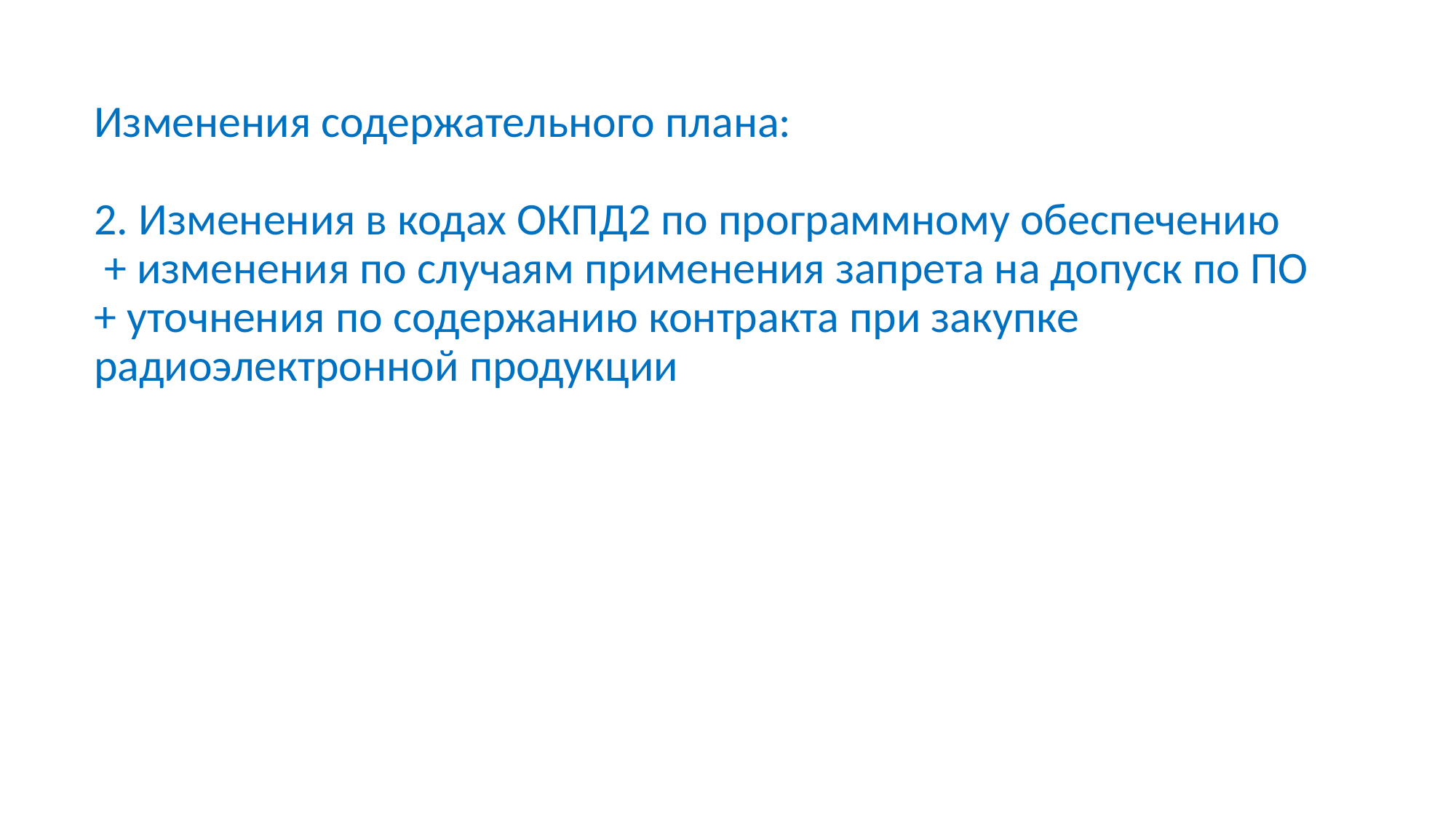

# Изменения содержательного плана: 2. Изменения в кодах ОКПД2 по программному обеспечению + изменения по случаям применения запрета на допуск по ПО + уточнения по содержанию контракта при закупке радиоэлектронной продукции